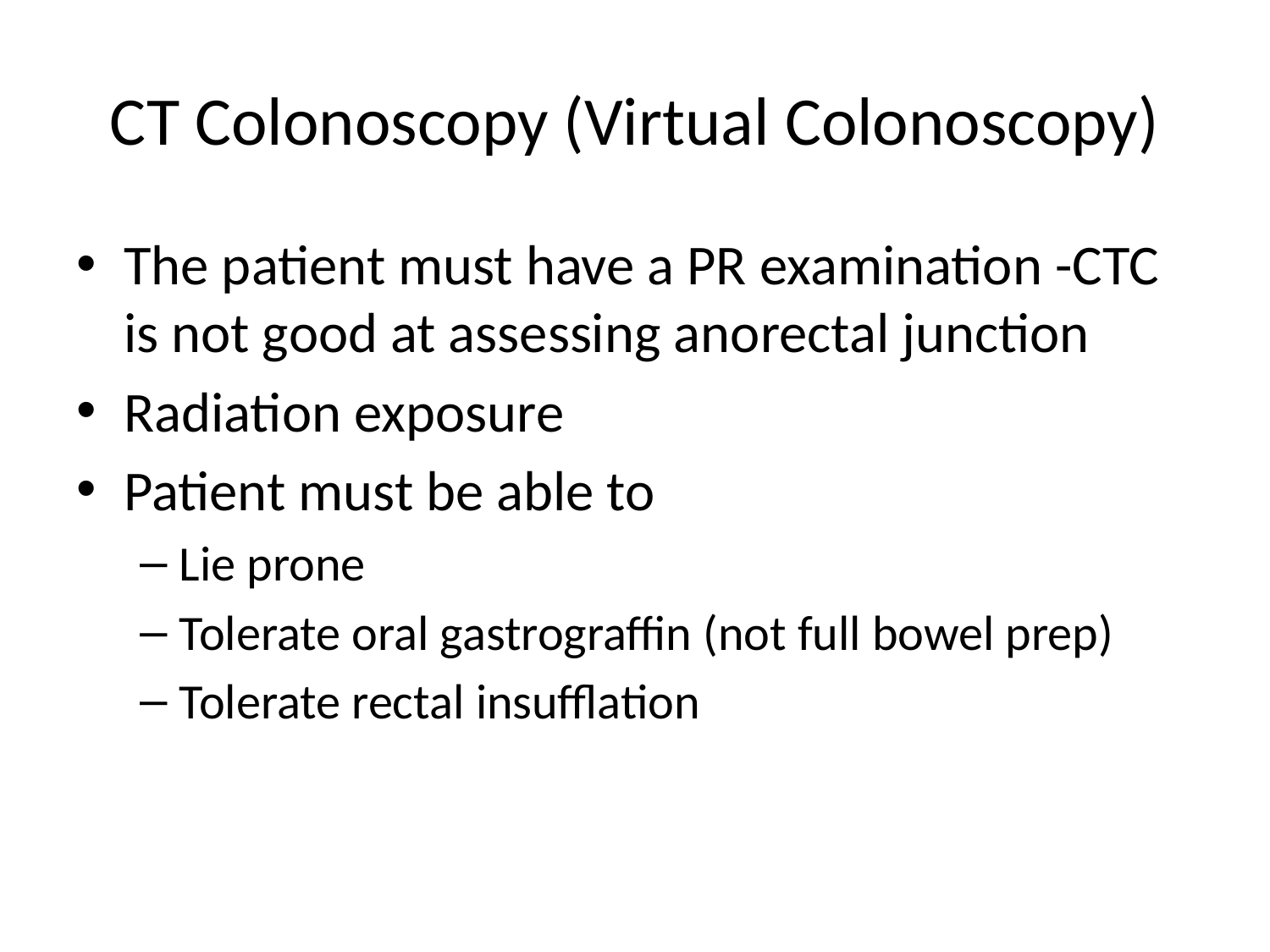

# CT Colonoscopy (Virtual Colonoscopy)
The patient must have a PR examination -CTC is not good at assessing anorectal junction
Radiation exposure
Patient must be able to
Lie prone
Tolerate oral gastrograffin (not full bowel prep)
Tolerate rectal insufflation